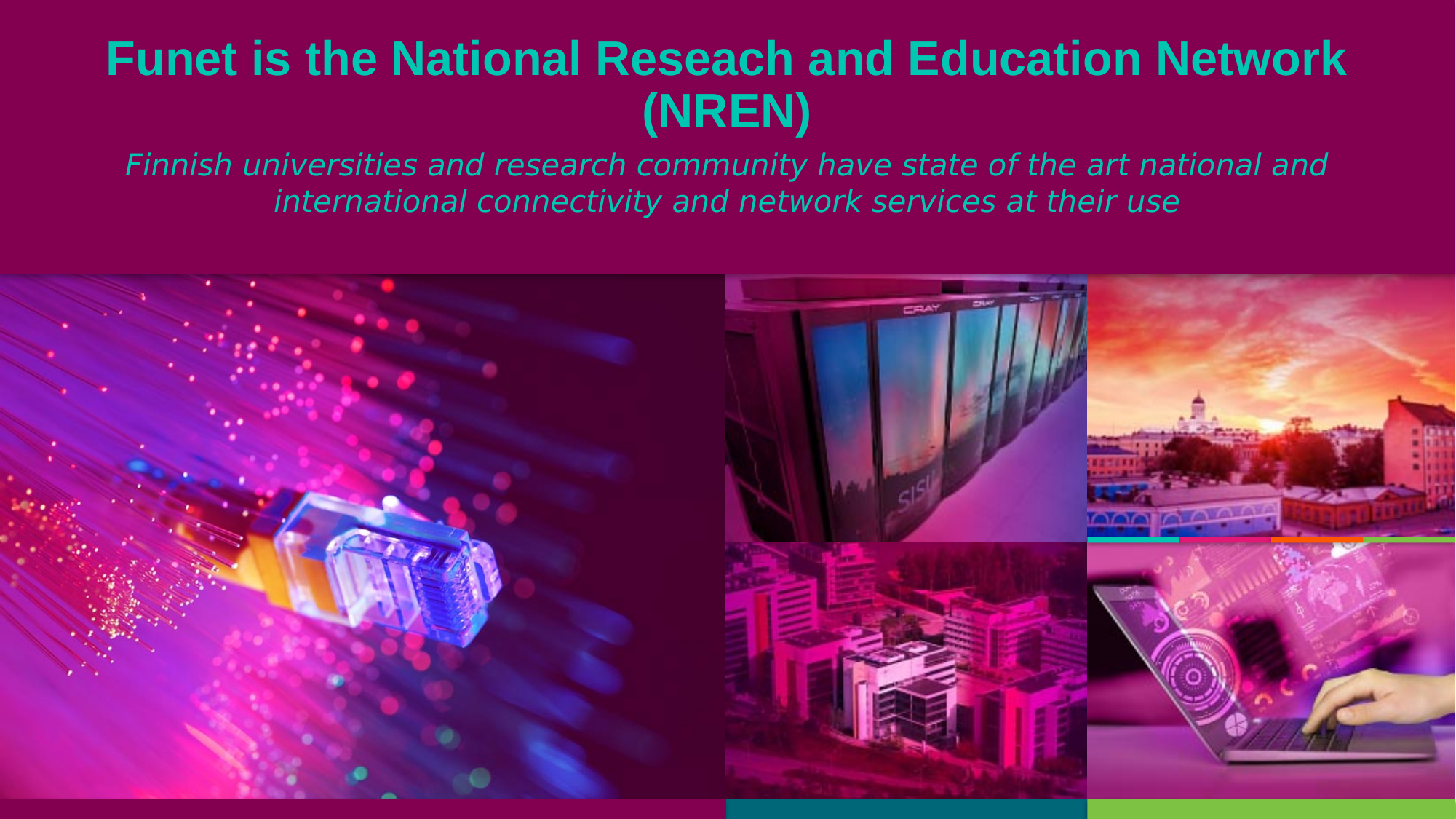

# Funet is the National Reseach and Education Network (NREN)
Finnish universities and research community have state of the art national and international connectivity and network services at their use